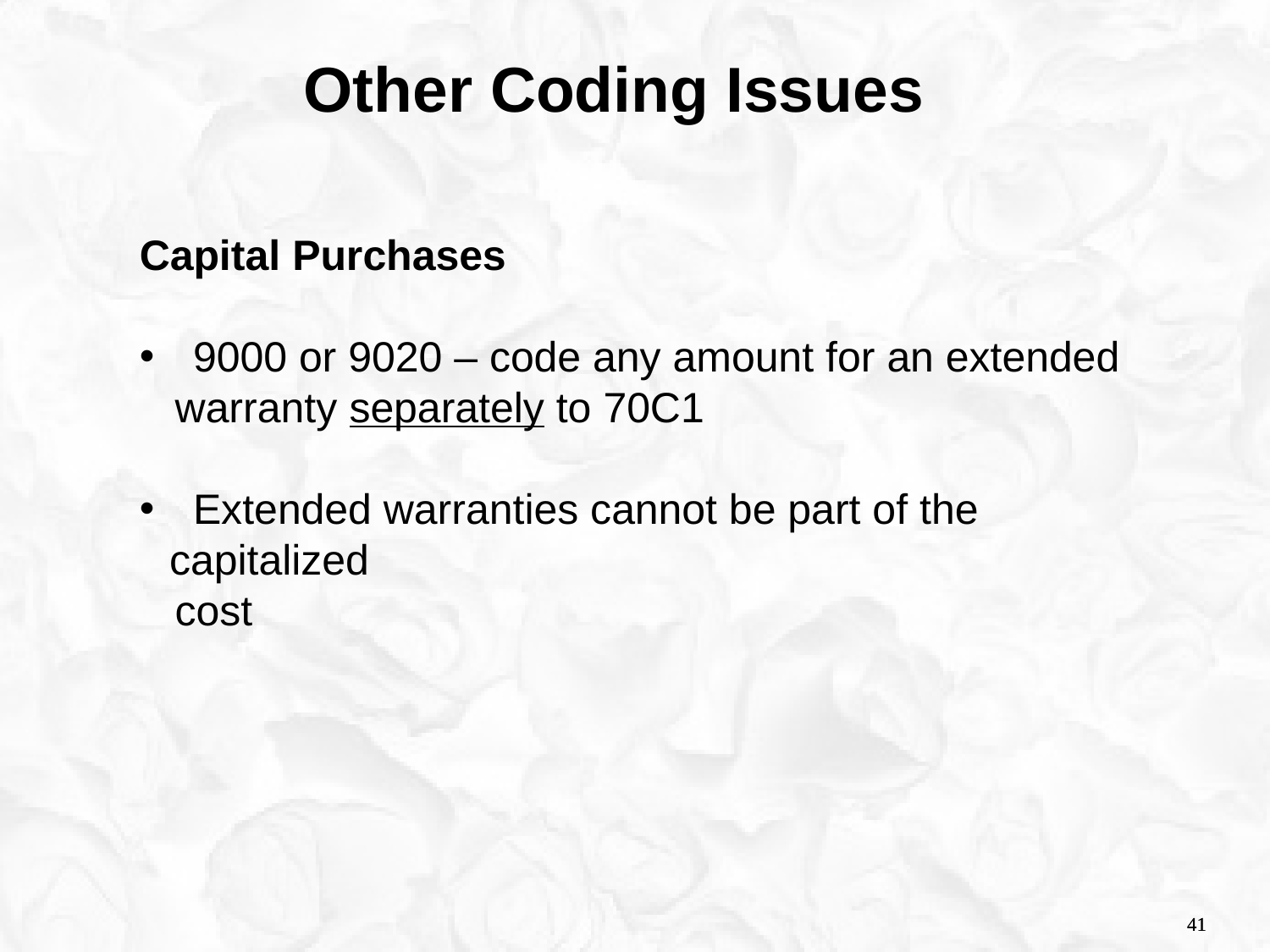

Other Coding Issues
Capital Purchases

  9000 or 9020 – code any amount for an extended
   warranty separately to 70C1

  Extended warranties cannot be part of the capitalized
   cost

41
41